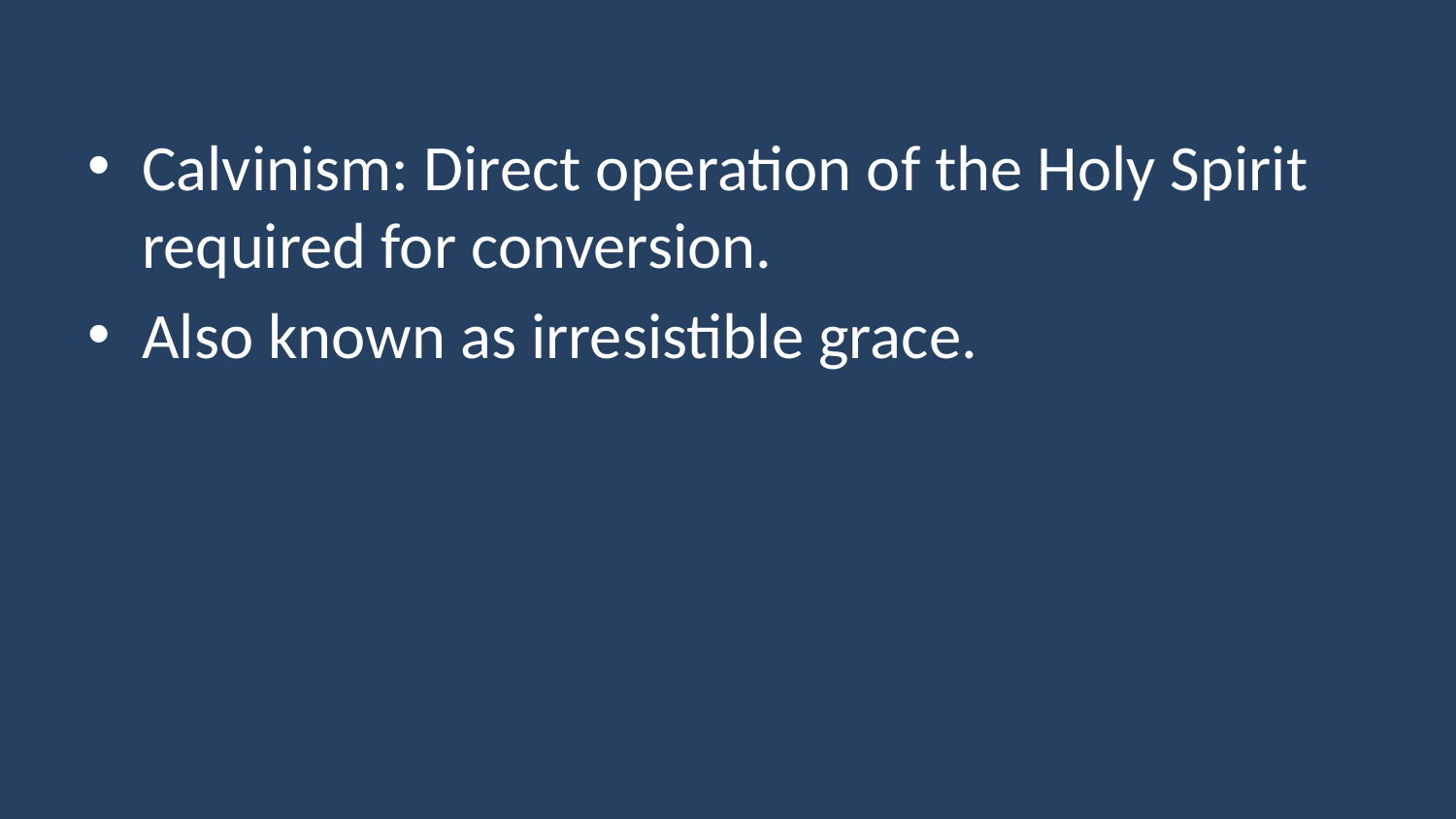

#
Calvinism: Direct operation of the Holy Spirit required for conversion.
Also known as irresistible grace.